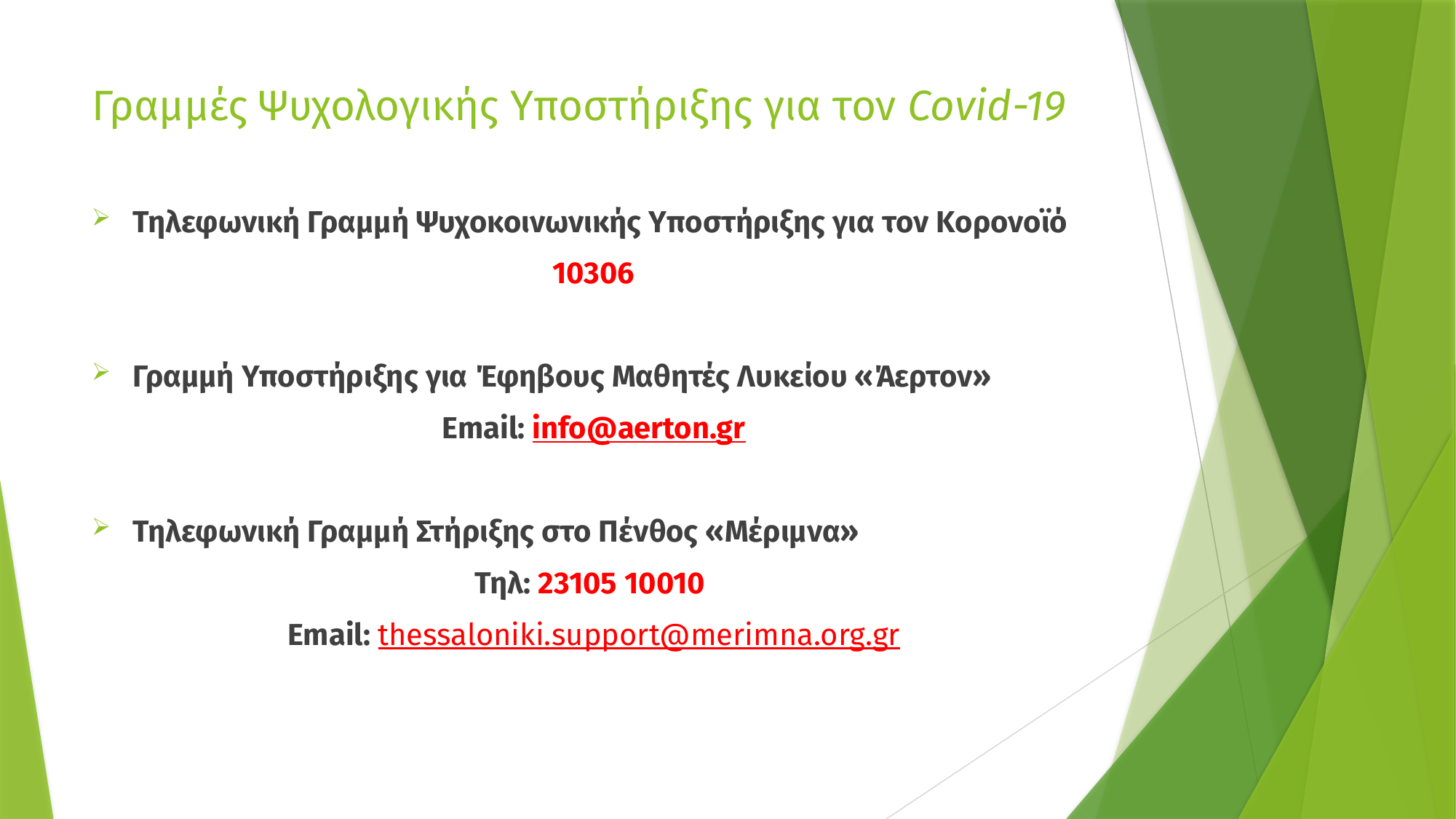

# Γραμμές Ψυχολογικής Υποστήριξης για τον Covid-19

Τηλεφωνική Γραμμή Ψυχοκοινωνικής Υποστήριξης για τον Κορονοϊό
10306

Γραμμή Υποστήριξης για Έφηβους Μαθητές Λυκείου «Άερτον»
Email: info@aerton.gr

Τηλεφωνική Γραμμή Στήριξης στο Πένθος «Μέριμνα»
Τηλ: 23105 10010
Email: thessaloniki.support@merimna.org.gr